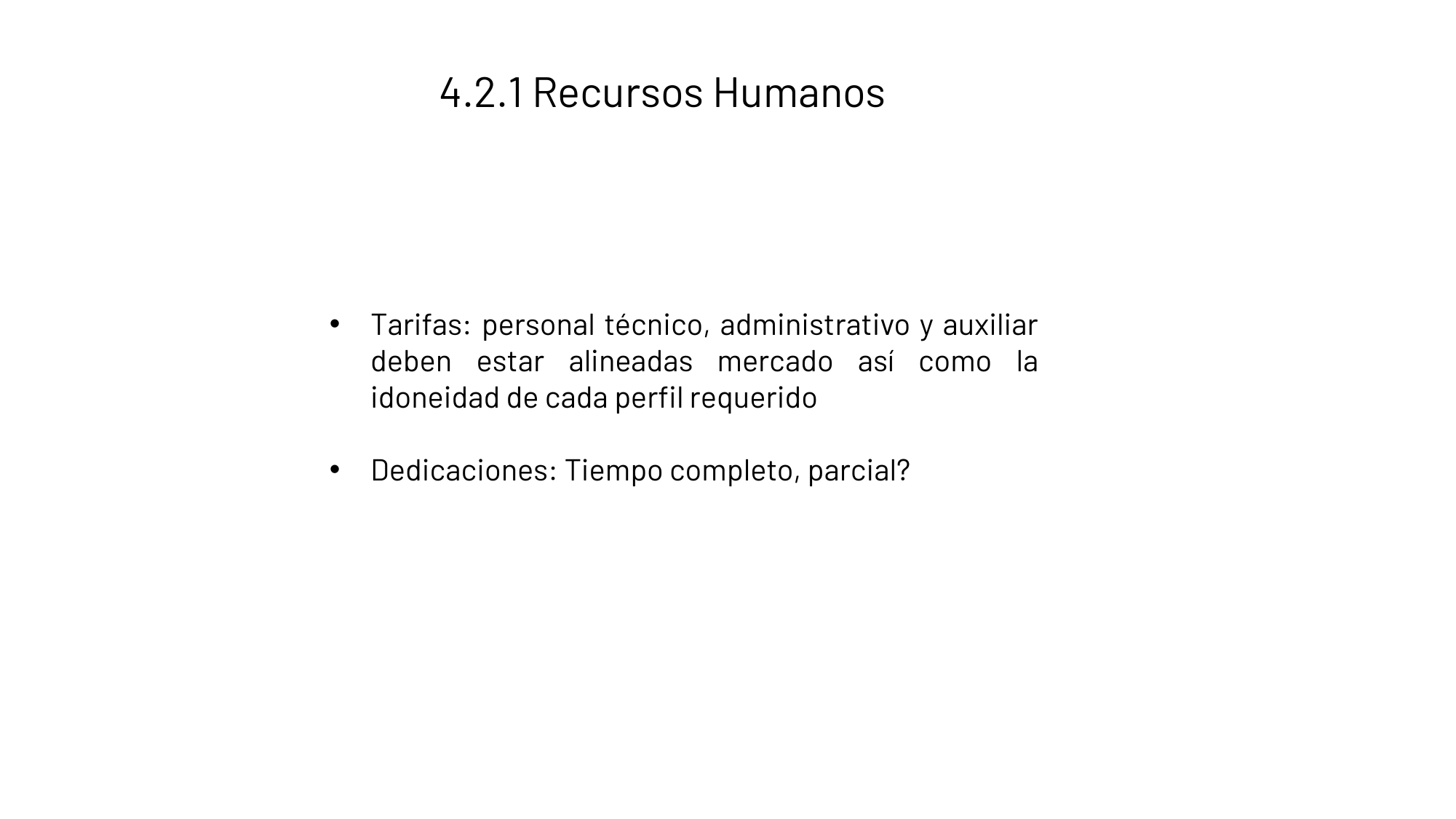

4.2.1 Recursos Humanos
Tarifas: personal técnico, administrativo y auxiliar deben estar alineadas mercado así como la idoneidad de cada perfil requerido

Dedicaciones: Tiempo completo, parcial?